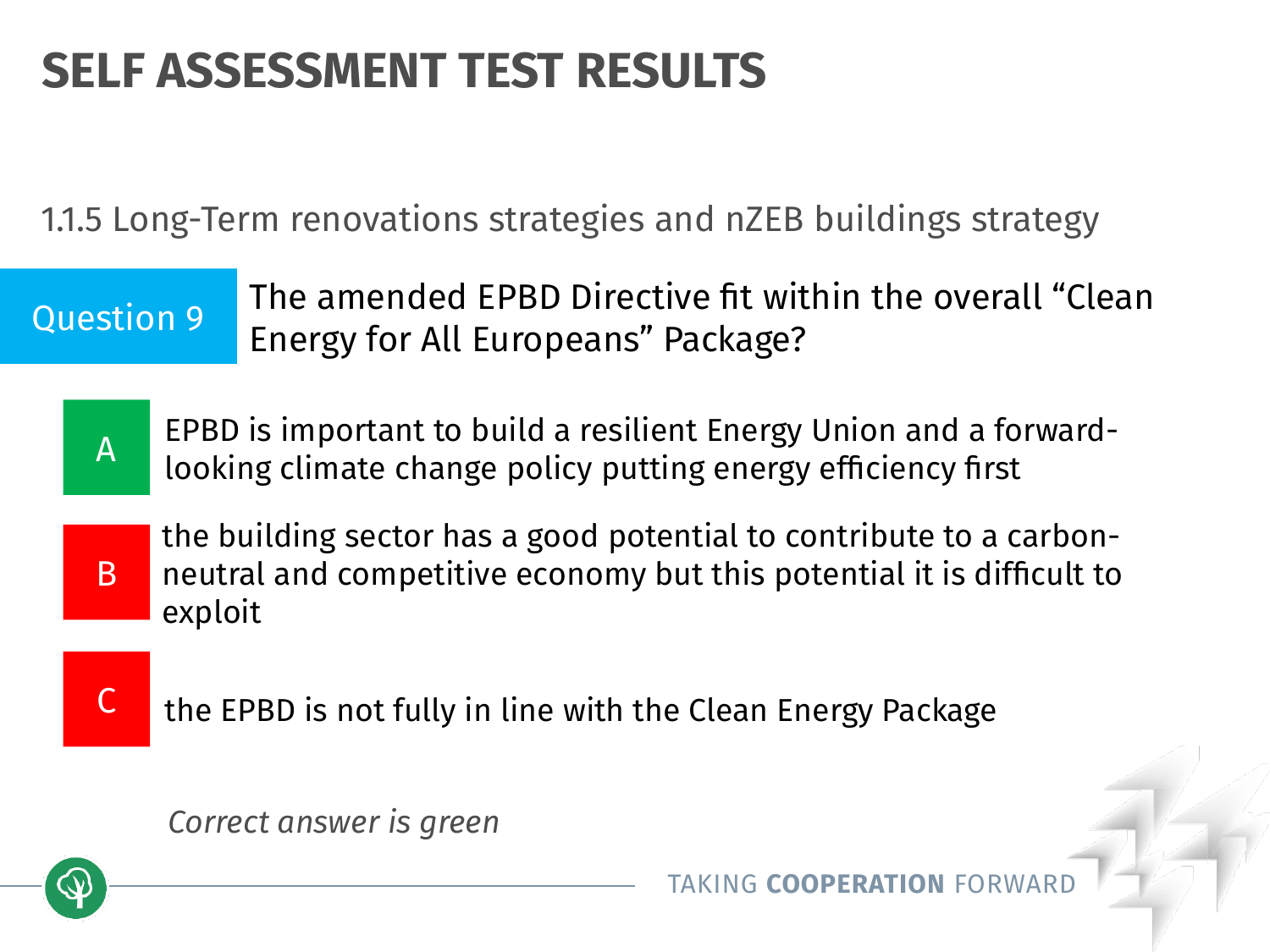

# Self assessment test RESULTS
1.1.5 Long-Term renovations strategies and nZEB buildings strategy

	Correct answer is green

Question 9
The amended EPBD Directive fit within the overall “Clean Energy for All Europeans” Package?
A
EPBD is important to build a resilient Energy Union and a forward-looking climate change policy putting energy efficiency first
B
the building sector has a good potential to contribute to a carbon-neutral and competitive economy but this potential it is difficult to exploit
C
the EPBD is not fully in line with the Clean Energy Package